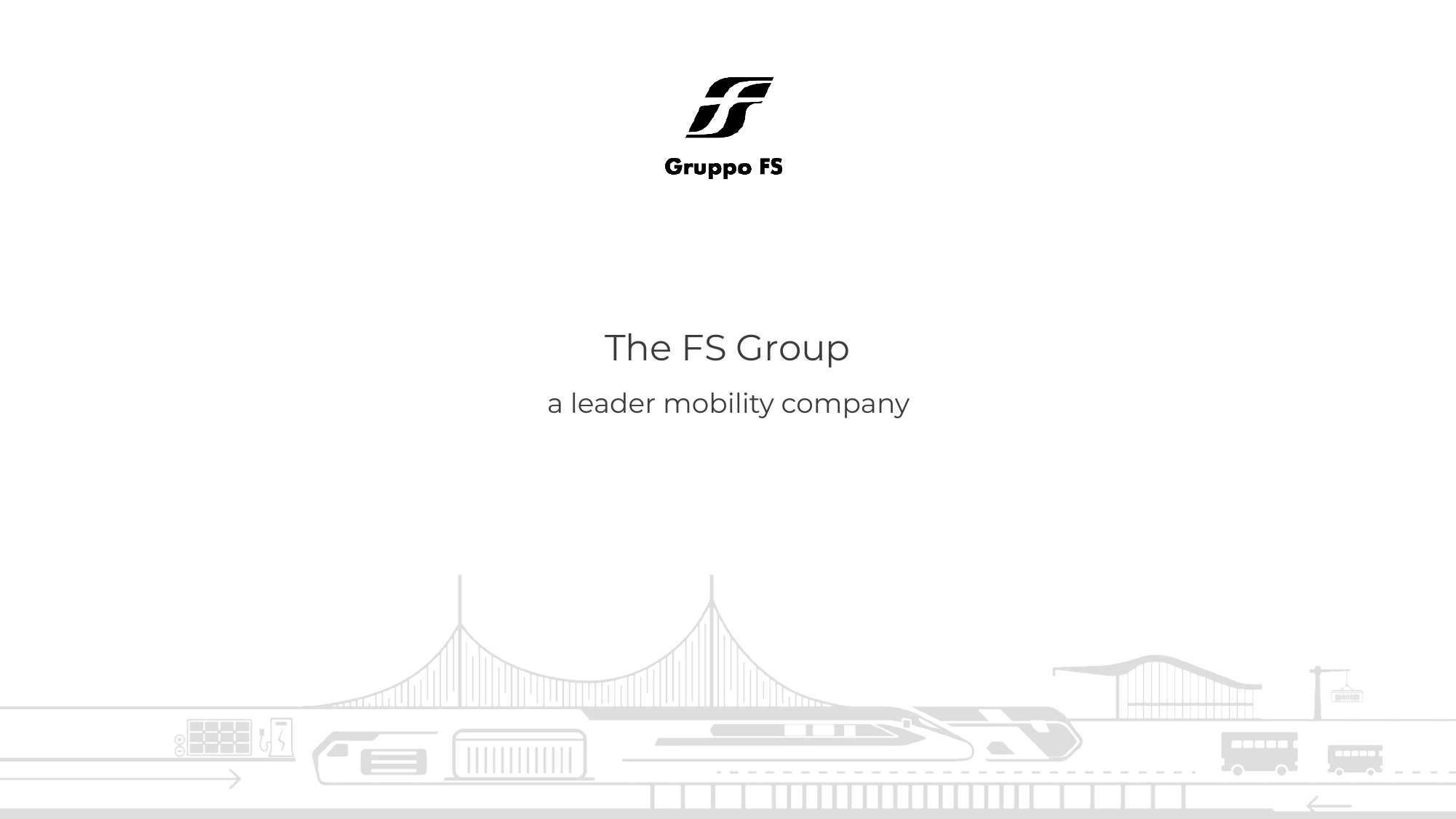

# The FS Group
a leader mobility company